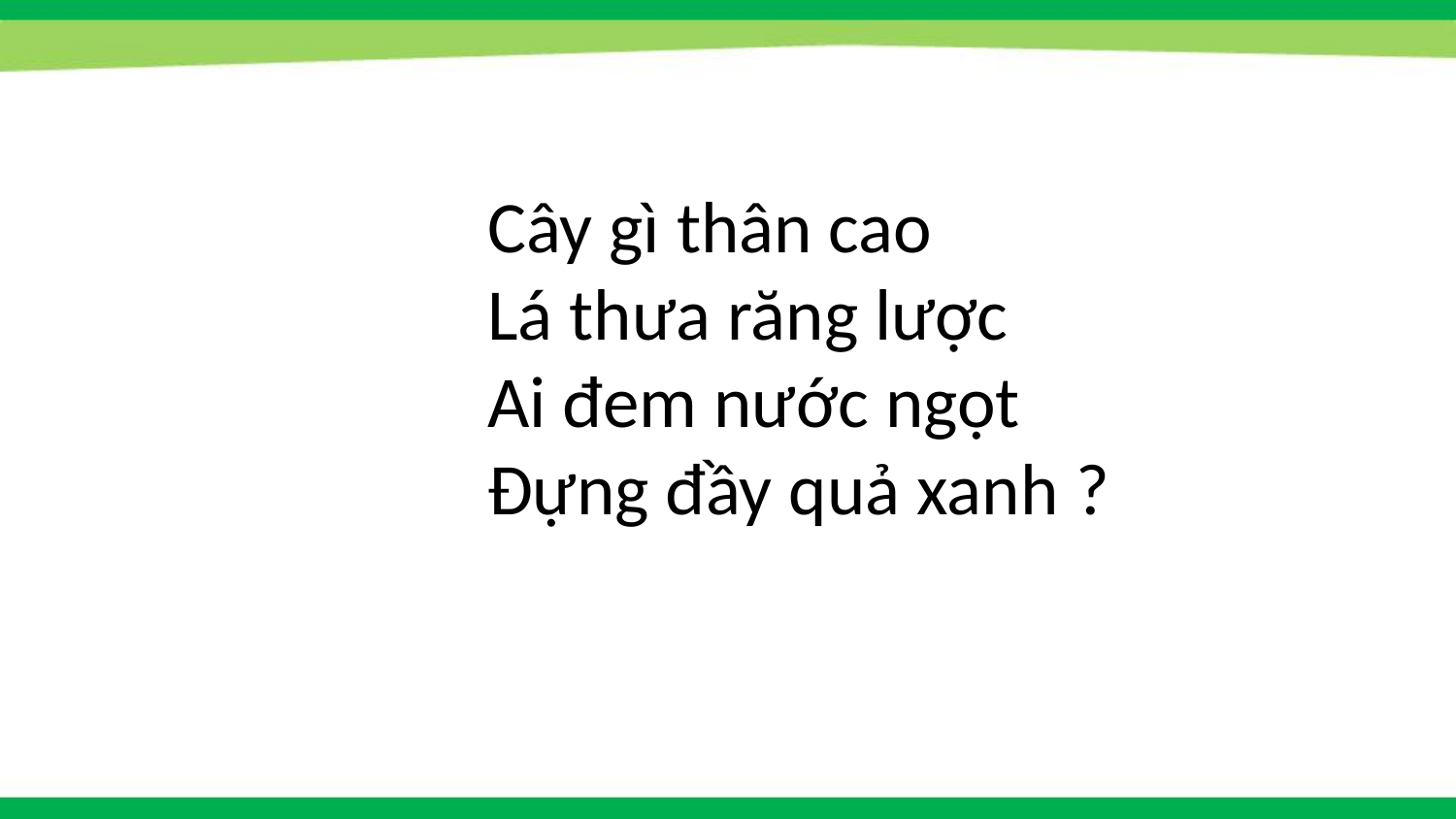

#
Cây gì thân cao
Lá thưa răng lược
Ai đem nước ngọt
Đựng đầy quả xanh ?